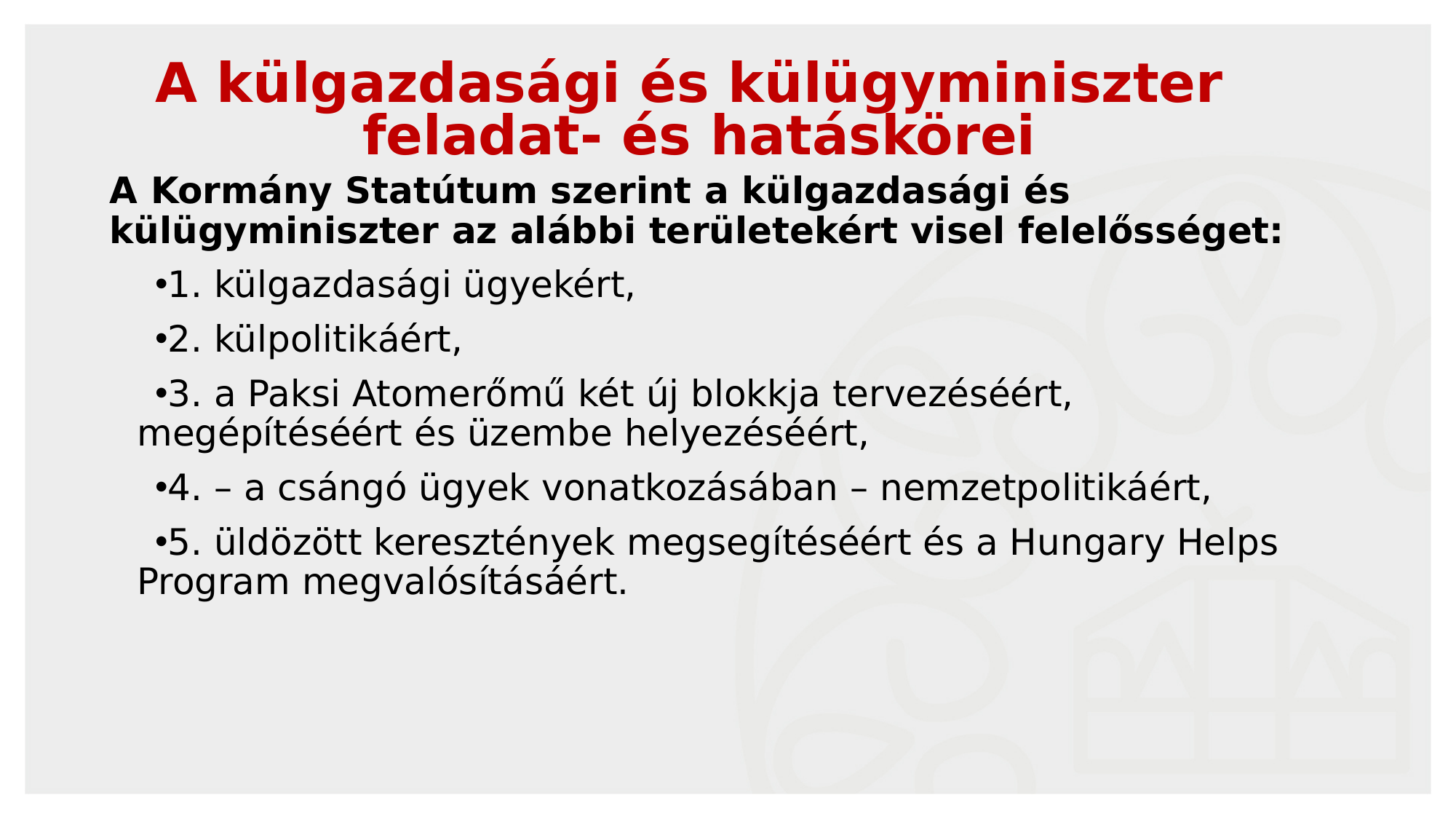

A külgazdasági és külügyminiszter
feladat- és hatáskörei
A Kormány Statútum szerint a külgazdasági és külügyminiszter az alábbi területekért visel felelősséget:
1. külgazdasági ügyekért,
2. külpolitikáért,
3. a Paksi Atomerőmű két új blokkja tervezéséért, megépítéséért és üzembe helyezéséért,
4. – a csángó ügyek vonatkozásában – nemzetpolitikáért,
5. üldözött keresztények megsegítéséért és a Hungary Helps Program megvalósításáért.